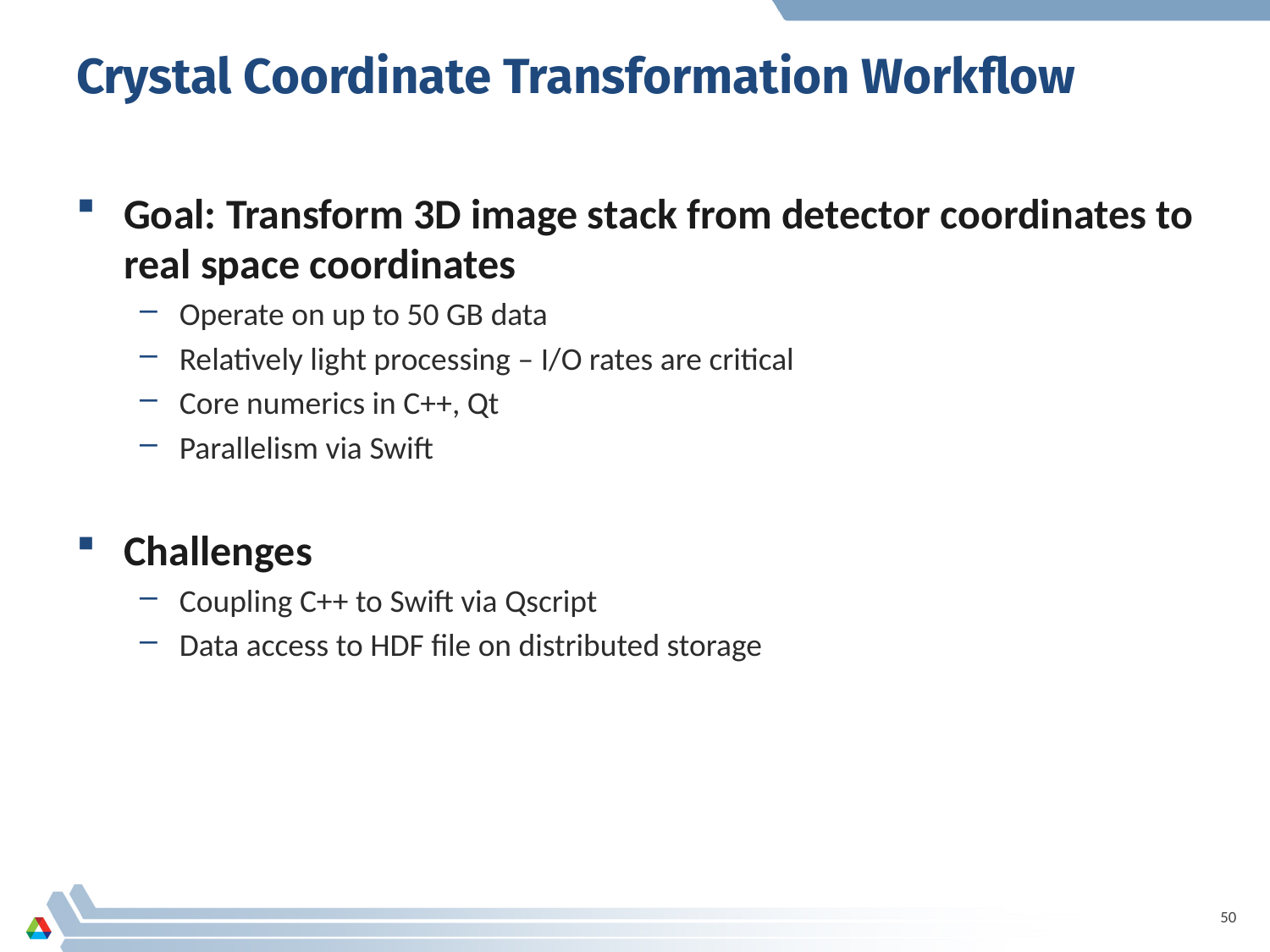

# Crystal Coordinate Transformation Workflow
Goal: Transform 3D image stack from detector coordinates to real space coordinates
Operate on up to 50 GB data
Relatively light processing – I/O rates are critical
Core numerics in C++, Qt
Parallelism via Swift

Challenges
Coupling C++ to Swift via Qscript
Data access to HDF file on distributed storage

50